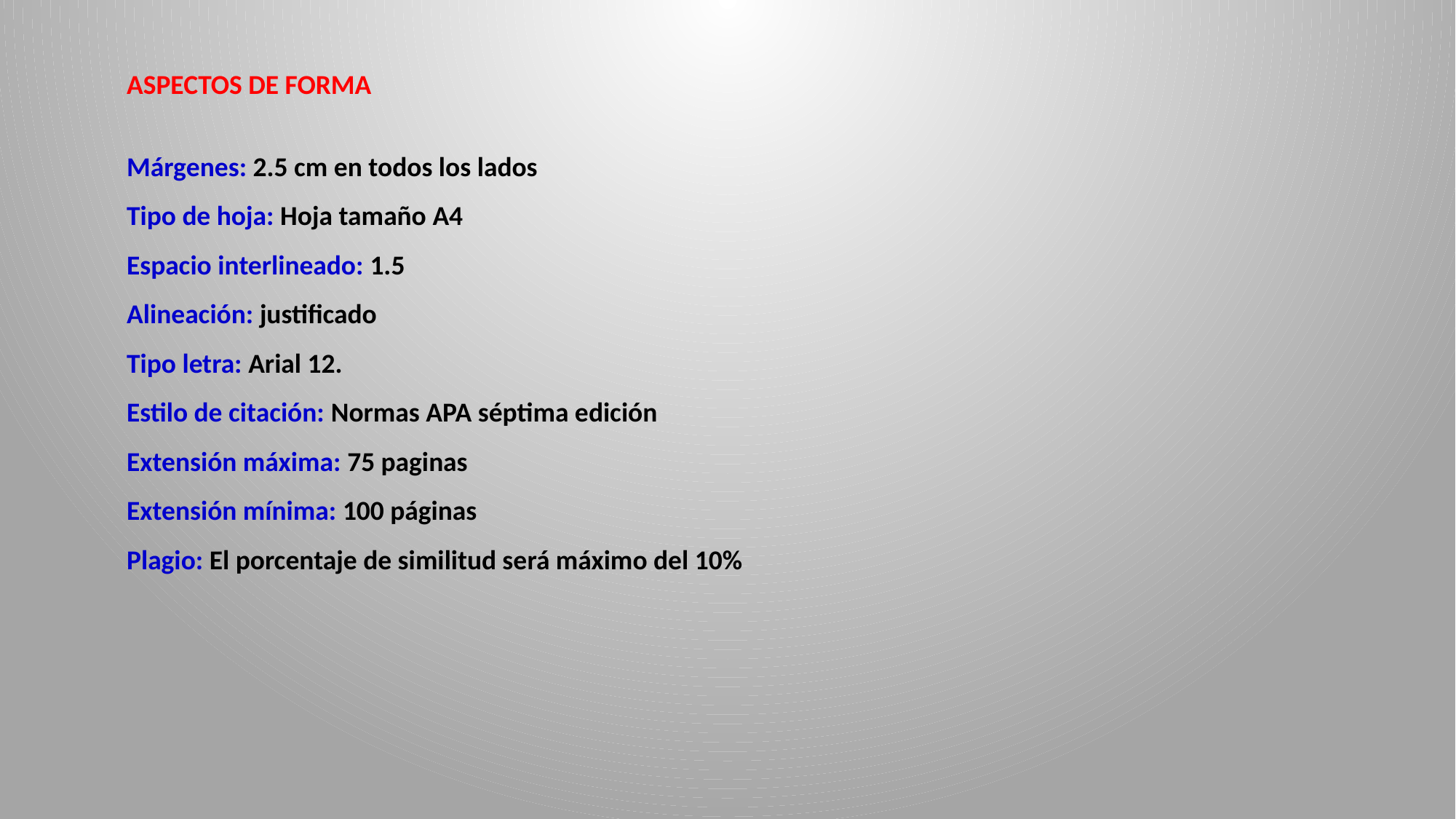

ASPECTOS DE FORMA

Márgenes: 2.5 cm en todos los lados
Tipo de hoja: Hoja tamaño A4
Espacio interlineado: 1.5
Alineación: justificado
Tipo letra: Arial 12.
Estilo de citación: Normas APA séptima edición
Extensión máxima: 75 paginas
Extensión mínima: 100 páginas
Plagio: El porcentaje de similitud será máximo del 10%